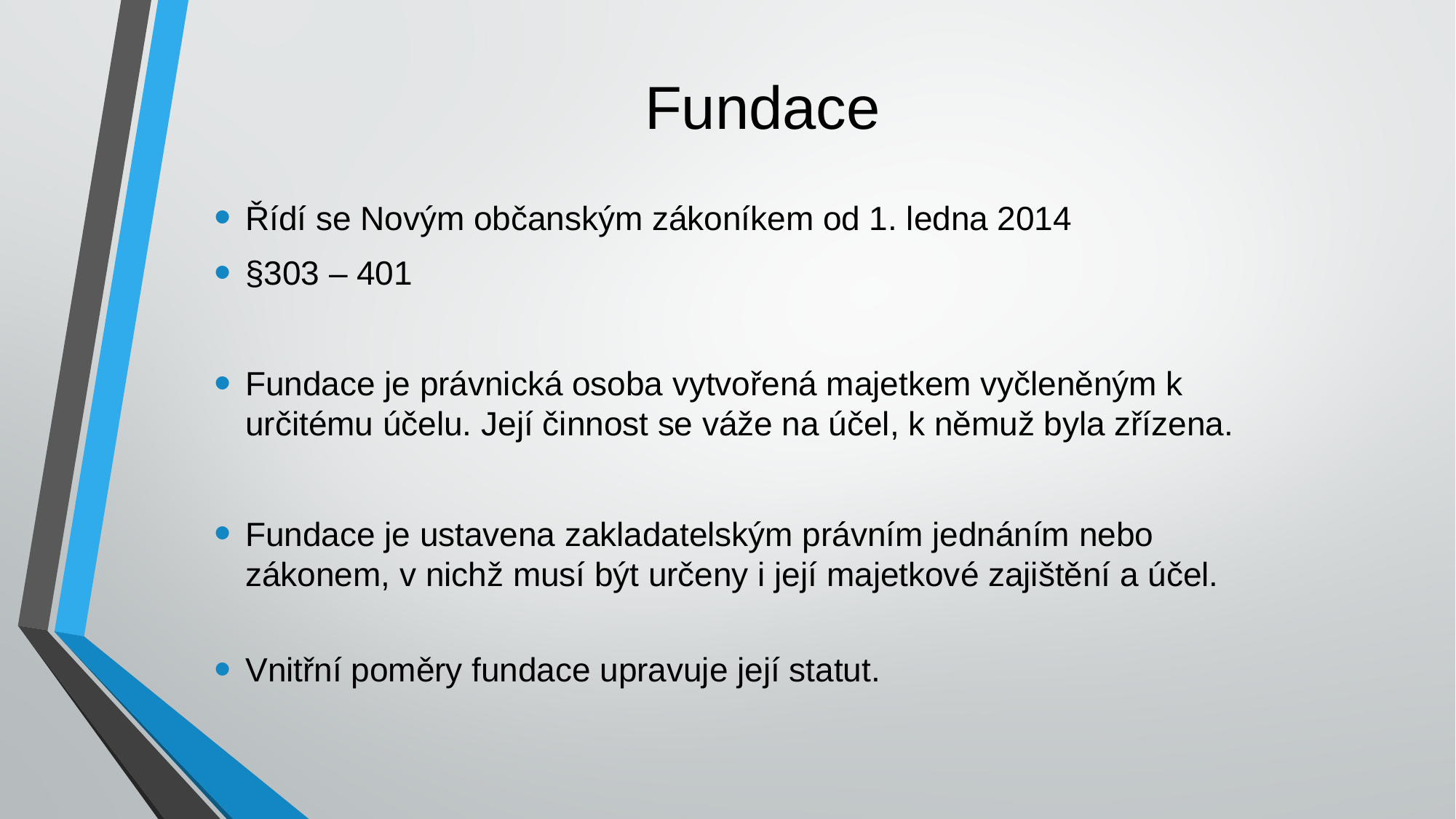

# Fundace
Řídí se Novým občanským zákoníkem od 1. ledna 2014
§303 – 401

Fundace je právnická osoba vytvořená majetkem vyčleněným k určitému účelu. Její činnost se váže na účel, k němuž byla zřízena.

Fundace je ustavena zakladatelským právním jednáním nebo zákonem, v nichž musí být určeny i její majetkové zajištění a účel.
Vnitřní poměry fundace upravuje její statut.